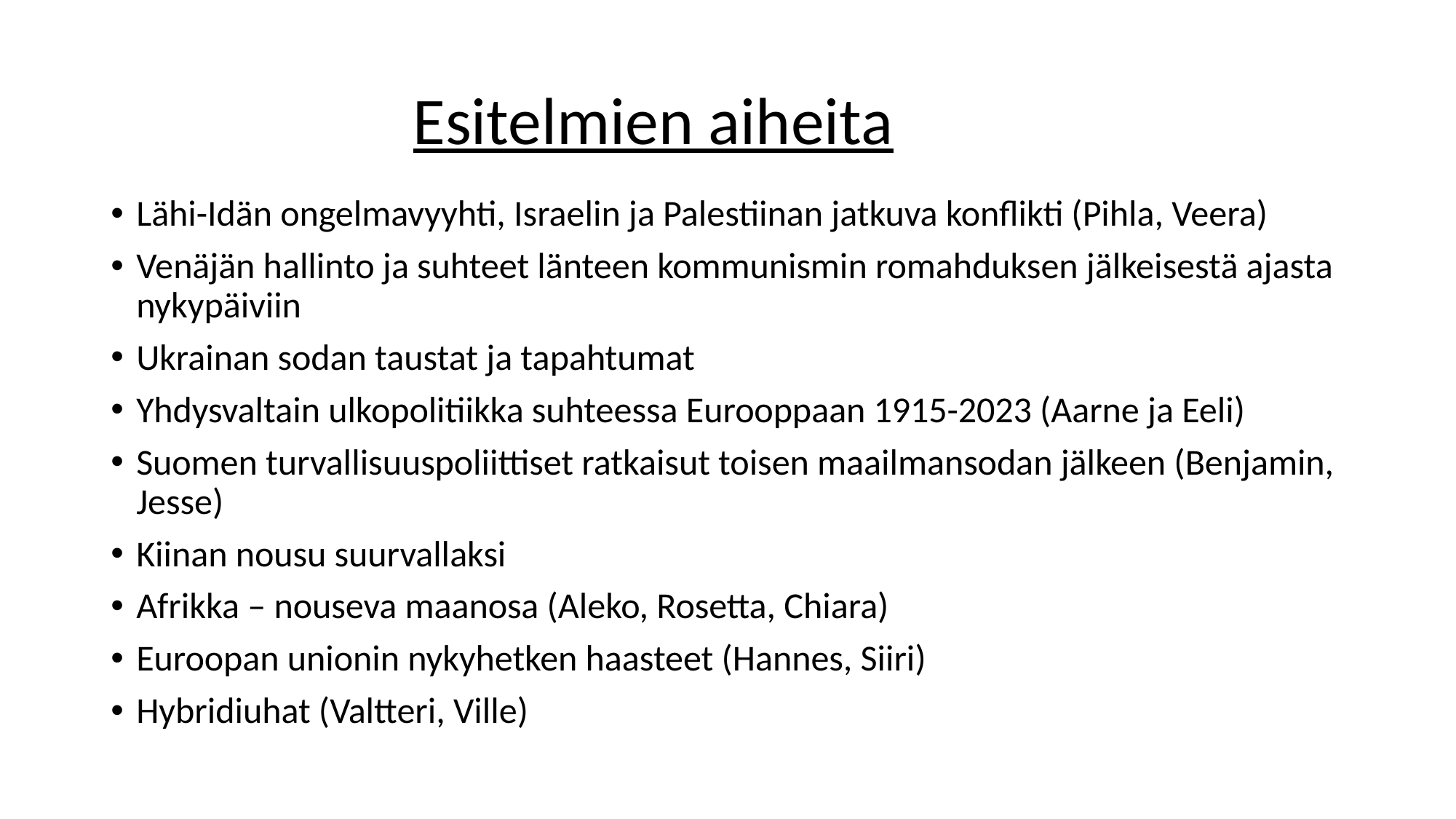

# Esitelmien aiheita
Lähi-Idän ongelmavyyhti, Israelin ja Palestiinan jatkuva konflikti (Pihla, Veera)
Venäjän hallinto ja suhteet länteen kommunismin romahduksen jälkeisestä ajasta nykypäiviin
Ukrainan sodan taustat ja tapahtumat
Yhdysvaltain ulkopolitiikka suhteessa Eurooppaan 1915-2023 (Aarne ja Eeli)
Suomen turvallisuuspoliittiset ratkaisut toisen maailmansodan jälkeen (Benjamin, Jesse)
Kiinan nousu suurvallaksi
Afrikka – nouseva maanosa (Aleko, Rosetta, Chiara)
Euroopan unionin nykyhetken haasteet (Hannes, Siiri)
Hybridiuhat (Valtteri, Ville)